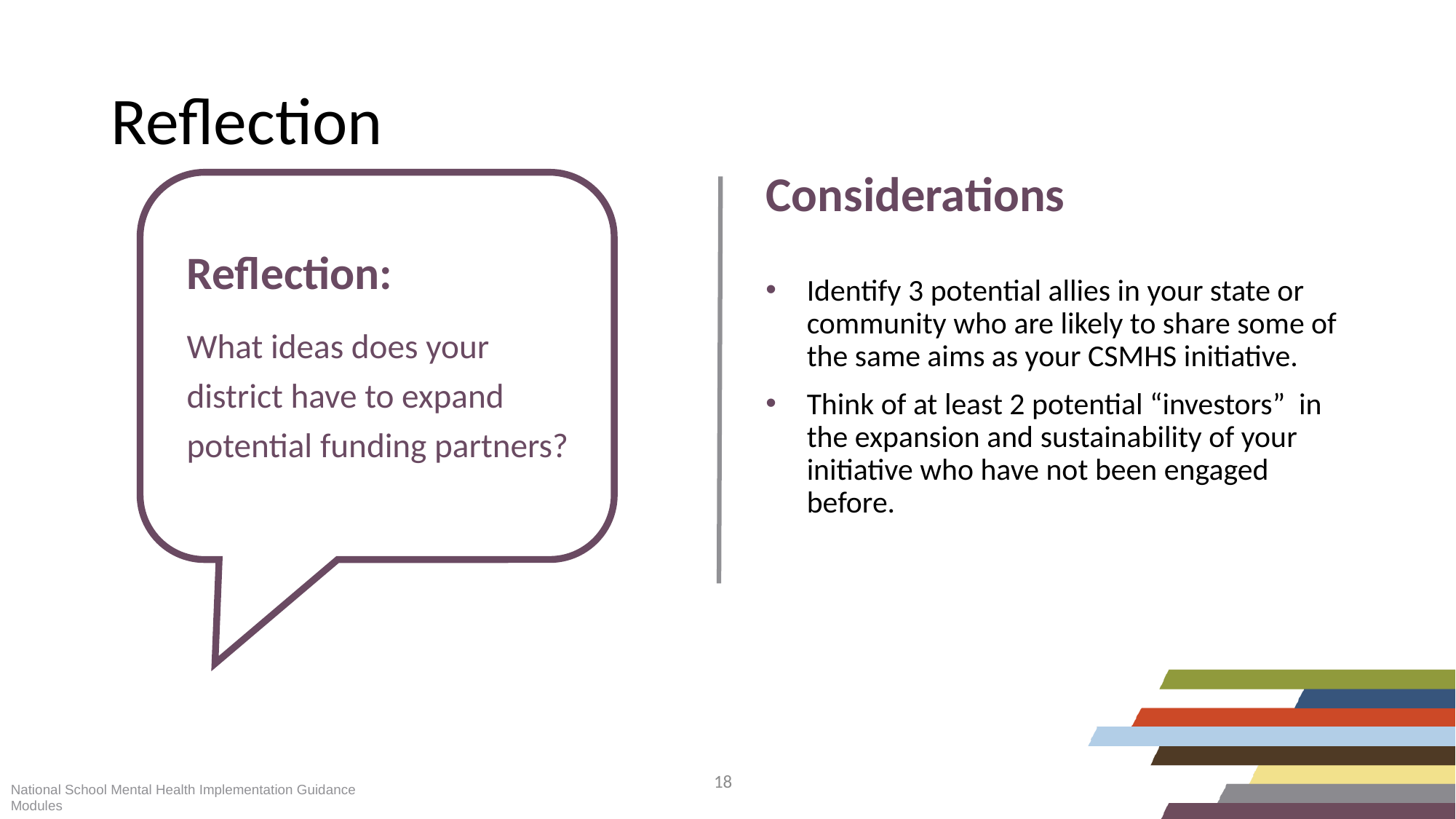

Reflection
Considerations

Identify 3 potential allies in your state or community who are likely to share some of the same aims as your CSMHS initiative.
Think of at least 2 potential “investors”  in the expansion and sustainability of your initiative who have not been engaged before.

Reflection:
What ideas does your district have to expand potential funding partners?
National School Mental Health Implementation Guidance Modules